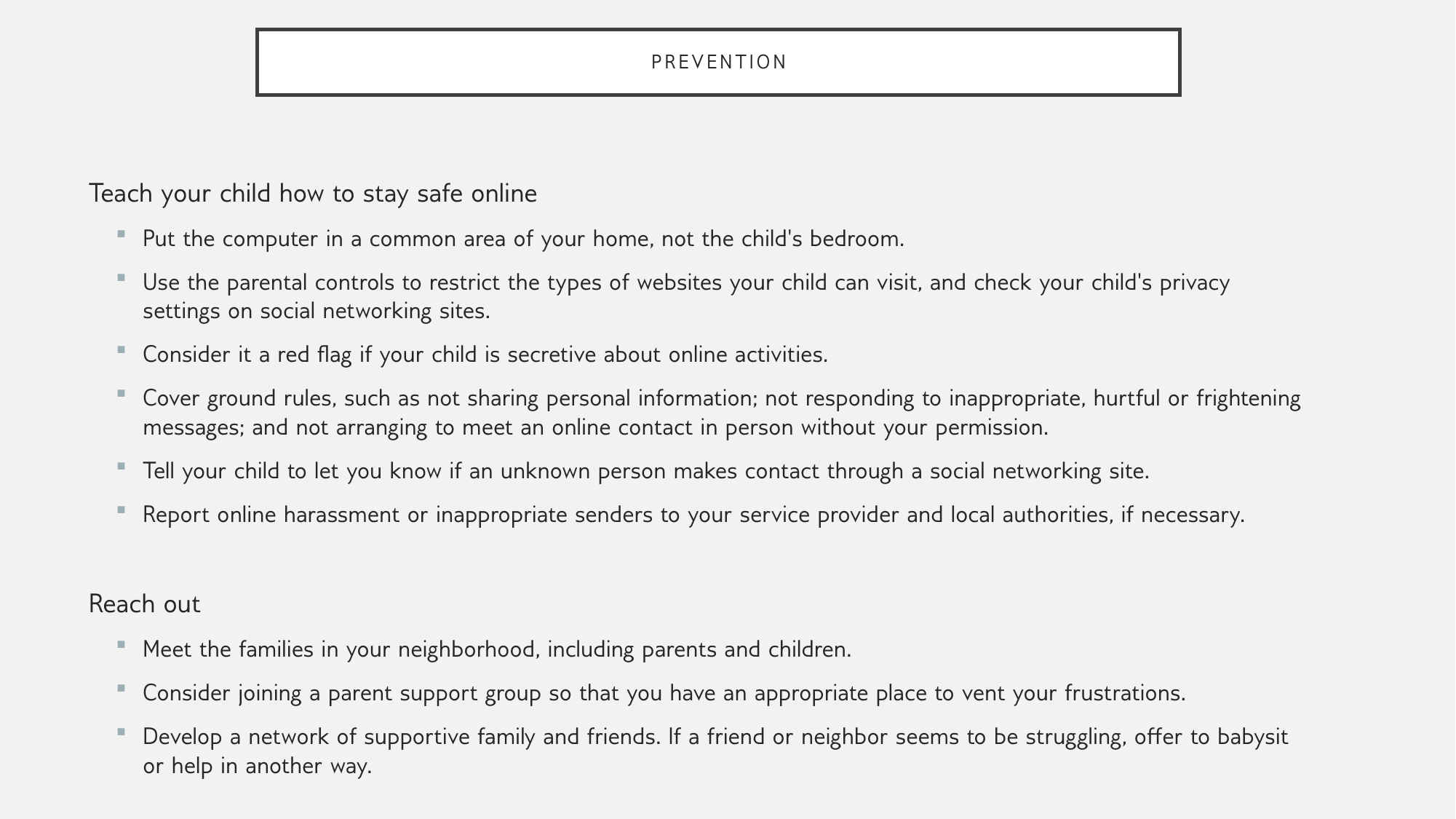

# prevention

Teach your child how to stay safe online
Put the computer in a common area of your home, not the child's bedroom.
Use the parental controls to restrict the types of websites your child can visit, and check your child's privacy settings on social networking sites.
Consider it a red flag if your child is secretive about online activities.
Cover ground rules, such as not sharing personal information; not responding to inappropriate, hurtful or frightening messages; and not arranging to meet an online contact in person without your permission.
Tell your child to let you know if an unknown person makes contact through a social networking site.
Report online harassment or inappropriate senders to your service provider and local authorities, if necessary.

Reach out
Meet the families in your neighborhood, including parents and children.
Consider joining a parent support group so that you have an appropriate place to vent your frustrations.
Develop a network of supportive family and friends. If a friend or neighbor seems to be struggling, offer to babysit or help in another way.